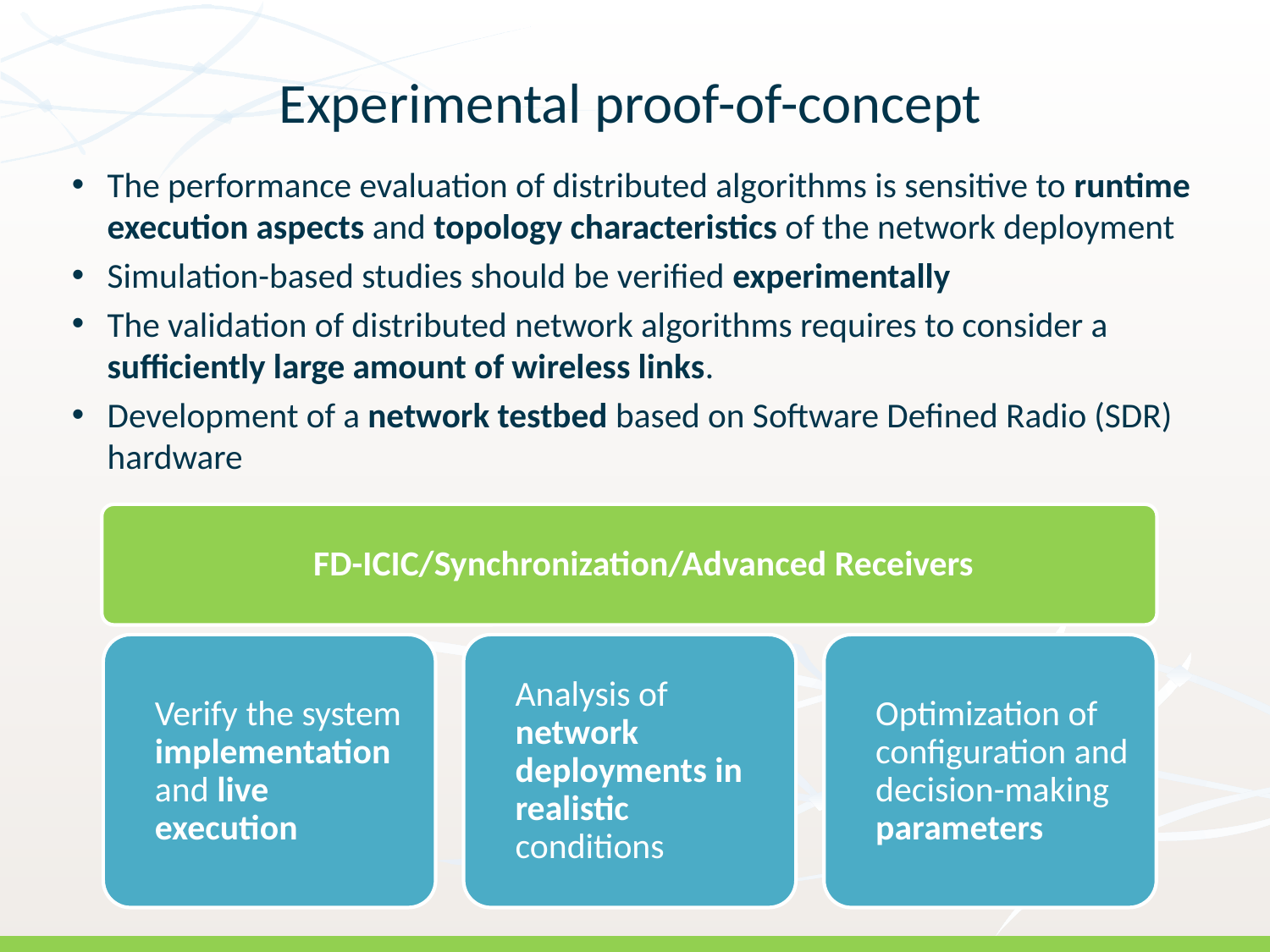

# Experimental proof-of-concept
The performance evaluation of distributed algorithms is sensitive to runtime execution aspects and topology characteristics of the network deployment
Simulation-based studies should be verified experimentally
The validation of distributed network algorithms requires to consider a sufficiently large amount of wireless links.
Development of a network testbed based on Software Defined Radio (SDR) hardware
FD-ICIC/Synchronization/Advanced Receivers
Verify the system implementation and live execution
Analysis of network deployments in realistic conditions
Optimization of configuration and decision-making parameters